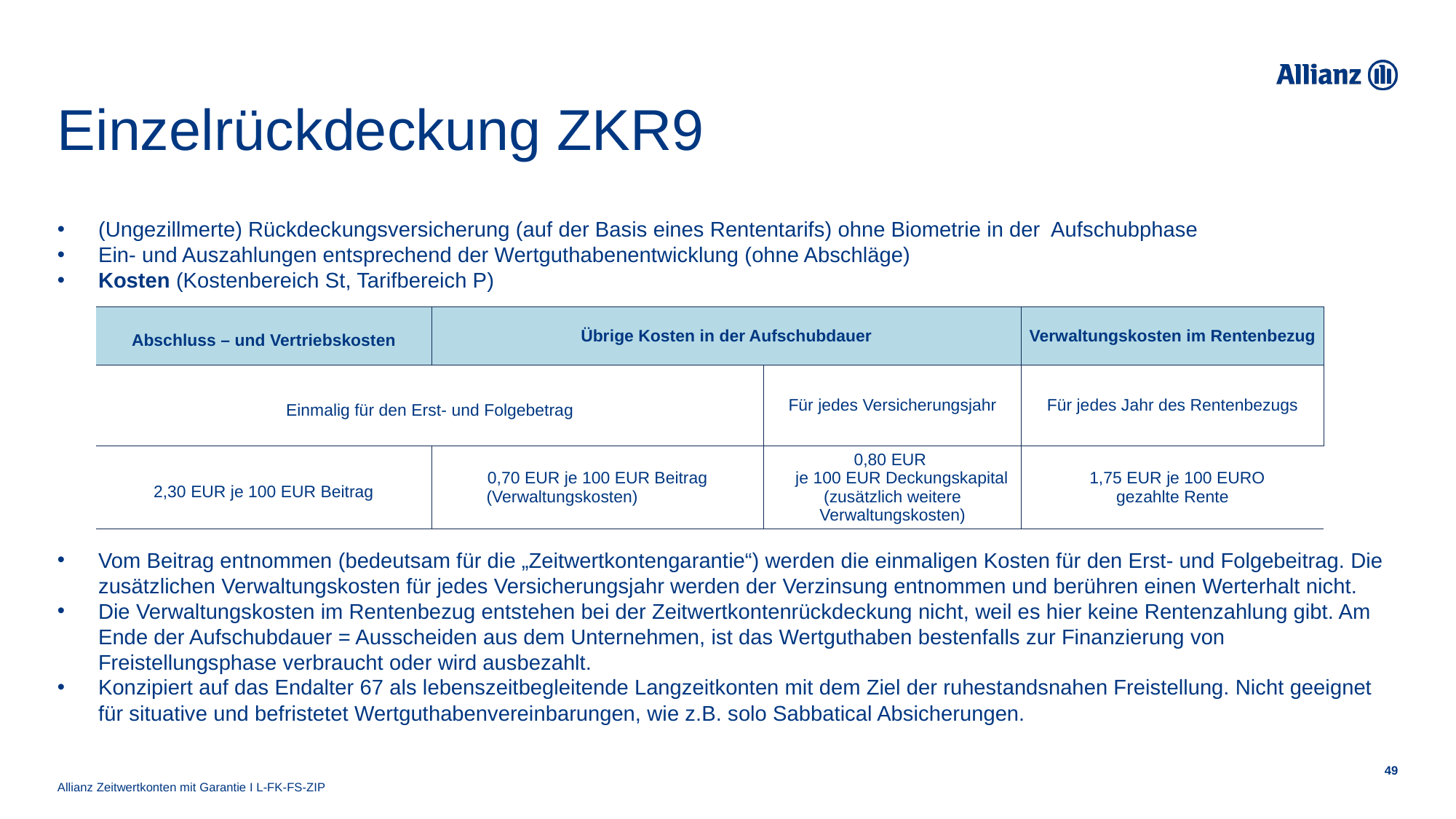

# Einzelrückdeckung ZKR9
(Ungezillmerte) Rückdeckungsversicherung (auf der Basis eines Rententarifs) ohne Biometrie in der  Aufschubphase
Ein- und Auszahlungen entsprechend der Wertguthabenentwicklung (ohne Abschläge)
Kosten (Kostenbereich St, Tarifbereich P)

Vom Beitrag entnommen (bedeutsam für die „Zeitwertkontengarantie“) werden die einmaligen Kosten für den Erst- und Folgebeitrag. Die zusätzlichen Verwaltungskosten für jedes Versicherungsjahr werden der Verzinsung entnommen und berühren einen Werterhalt nicht.
Die Verwaltungskosten im Rentenbezug entstehen bei der Zeitwertkontenrückdeckung nicht, weil es hier keine Rentenzahlung gibt. Am Ende der Aufschubdauer = Ausscheiden aus dem Unternehmen, ist das Wertguthaben bestenfalls zur Finanzierung von Freistellungsphase verbraucht oder wird ausbezahlt.
Konzipiert auf das Endalter 67 als lebenszeitbegleitende Langzeitkonten mit dem Ziel der ruhestandsnahen Freistellung. Nicht geeignet für situative und befristetet Wertguthabenvereinbarungen, wie z.B. solo Sabbatical Absicherungen.

| Abschluss – und Vertriebskosten | Übrige Kosten in der Aufschubdauer |  | Verwaltungskosten im Rentenbezug |
| --- | --- | --- | --- |
| Einmalig für den Erst- und Folgebetrag |  | Für jedes Versicherungsjahr | Für jedes Jahr des Rentenbezugs |
| 2,30 EUR je 100 EUR Beitrag | 0,70 EUR je 100 EUR Beitrag (Verwaltungskosten) | 0,80 EUR je 100 EUR Deckungskapital (zusätzlich weitere Verwaltungskosten) | 1,75 EUR je 100 EURO gezahlte Rente |
Allianz Zeitwertkonten mit Garantie I L-FK-FS-ZIP
49